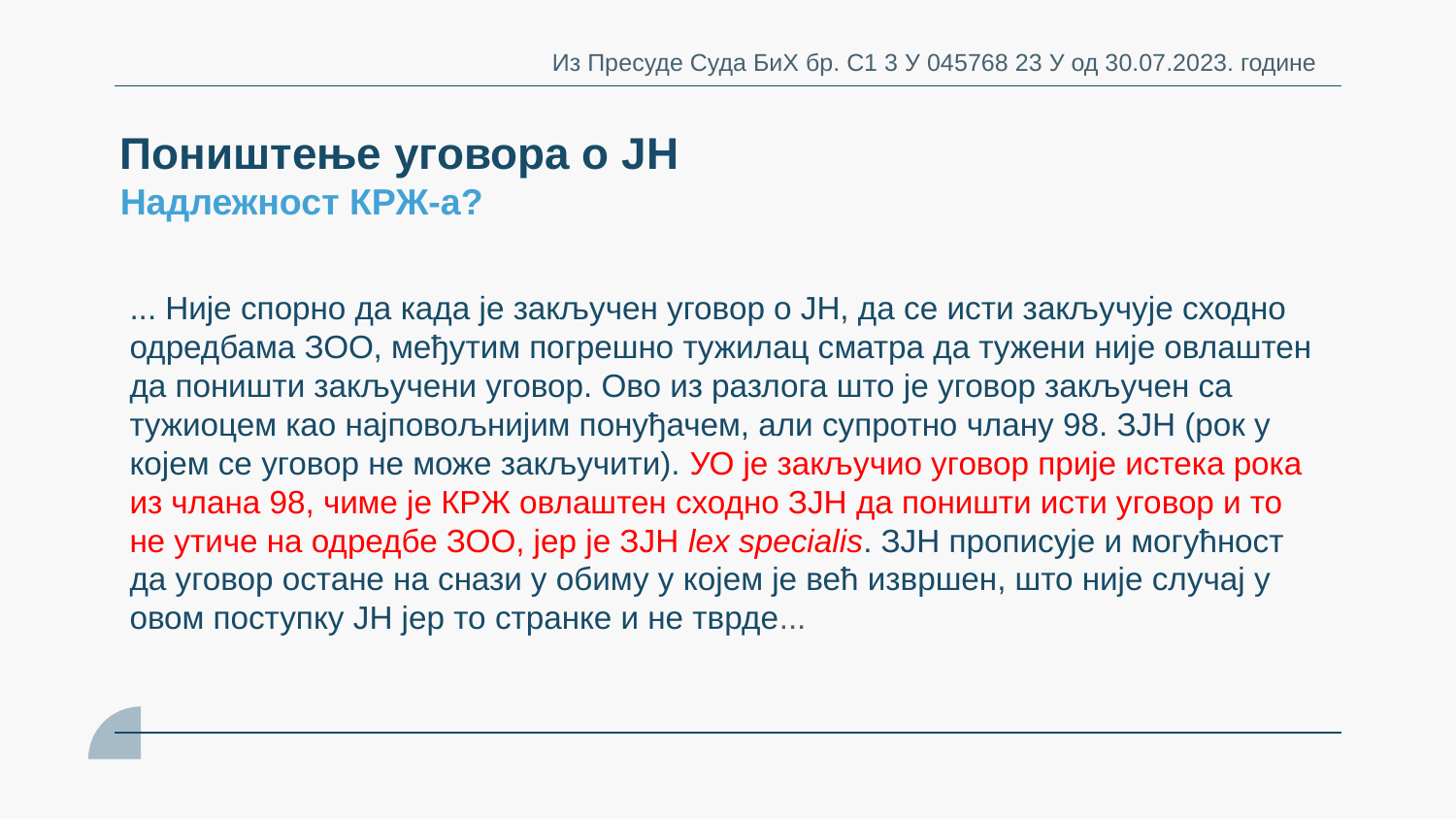

Из Пресуде Суда БиХ бр. С1 3 У 045768 23 У од 30.07.2023. године

Поништење уговора о ЈН
Надлежност КРЖ-а?
# ... Није спорно да када је закључен уговор о ЈН, да се исти закључује сходно одредбама ЗОО, међутим погрешно тужилац сматра да тужени није овлаштен да поништи закључени уговор. Ово из разлога што је уговор закључен са тужиоцем као најповољнијим понуђачем, али супротно члану 98. ЗЈН (рок у којем се уговор не може закључити). УО је закључио уговор прије истека рока из члана 98, чиме је КРЖ овлаштен сходно ЗЈН да поништи исти уговор и то не утиче на одредбе ЗОО, јер је ЗЈН lex specialis. ЗЈН прописује и могућност да уговор остане на снази у обиму у којем је већ извршен, што није случај у овом поступку ЈН јер то странке и не тврде...